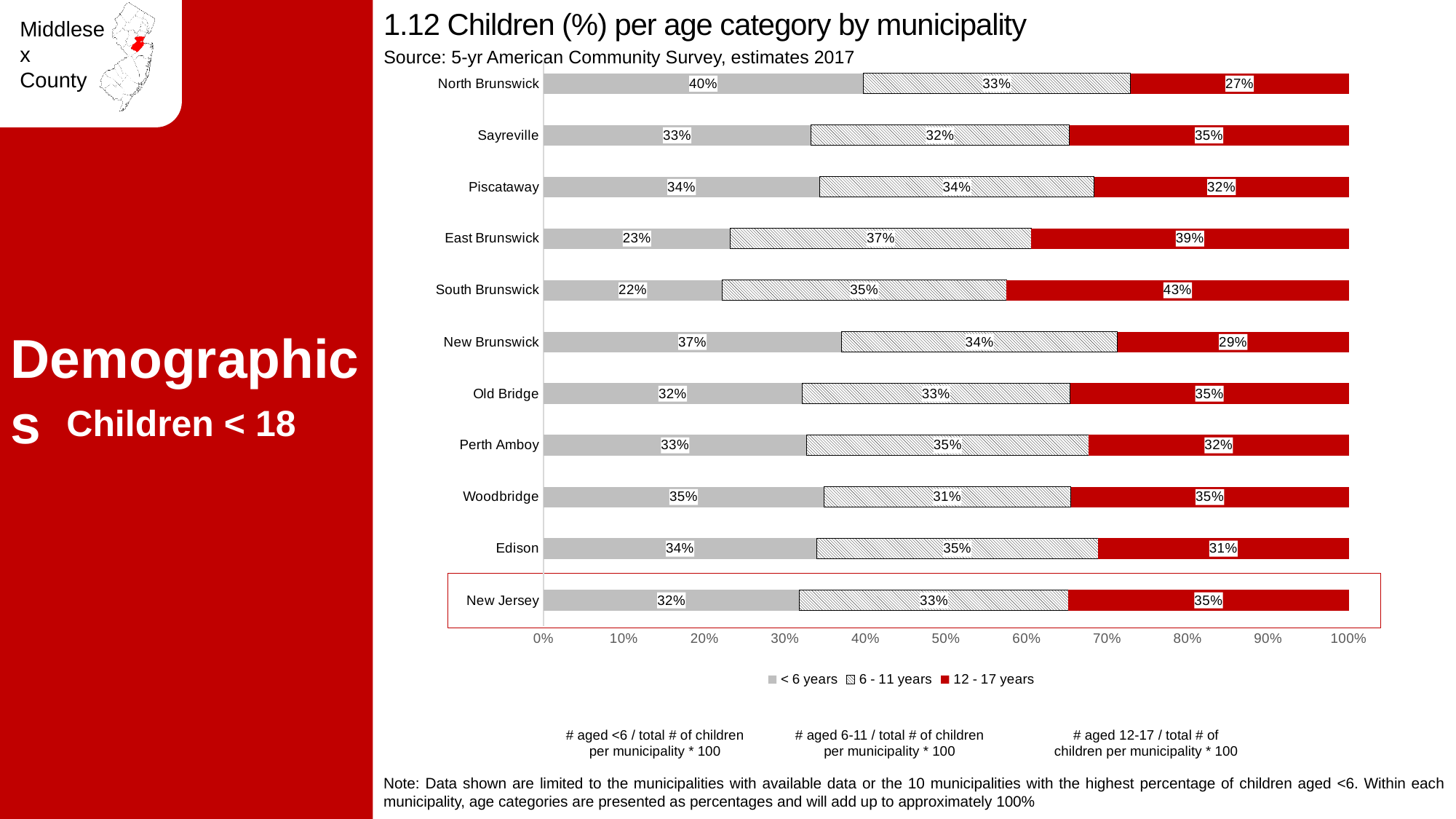

1.12 Children (%) per age category by municipality
Source: 5-yr American Community Survey, estimates 2017

### Chart

| Category | < 6 years | 6 - 11 years | 12 - 17 years |
|---|---|---|---|
| New Jersey | 0.318 | 0.334 | 0.348 |
| Edison | 0.339 | 0.349 | 0.311 |
| Woodbridge | 0.348 | 0.307 | 0.345 |
| Perth Amboy | 0.327 | 0.35 | 0.323 |
| Old Bridge | 0.321 | 0.333 | 0.346 |
| New Brunswick | 0.37 | 0.343 | 0.287 |
| South Brunswick | 0.222 | 0.353 | 0.425 |
| East Brunswick | 0.232 | 0.373 | 0.394 |
| Piscataway | 0.343 | 0.341 | 0.316 |
| Sayreville | 0.332 | 0.321 | 0.347 |
| North Brunswick | 0.397 | 0.332 | 0.271 |
Demographics
Children < 18

# aged <6 / total # of children per municipality * 100
# aged 6-11 / total # of children per municipality * 100
# aged 12-17 / total # of children per municipality * 100
Note: Data shown are limited to the municipalities with available data or the 10 municipalities with the highest percentage of children aged <6. Within each municipality, age categories are presented as percentages and will add up to approximately 100%